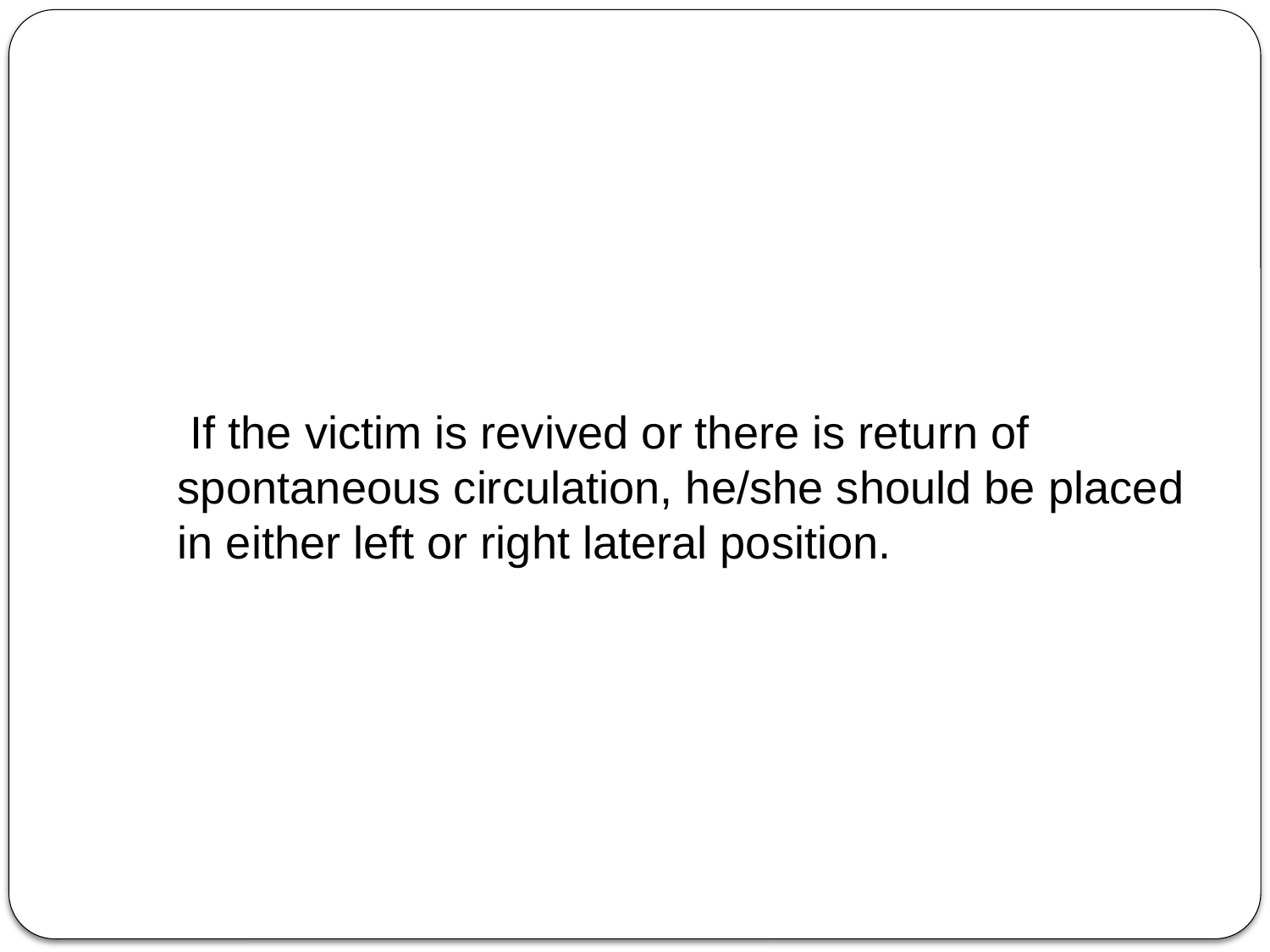

#

    If the victim is revived or there is return of spontaneous circulation, he/she should be placed in either left or right lateral position.